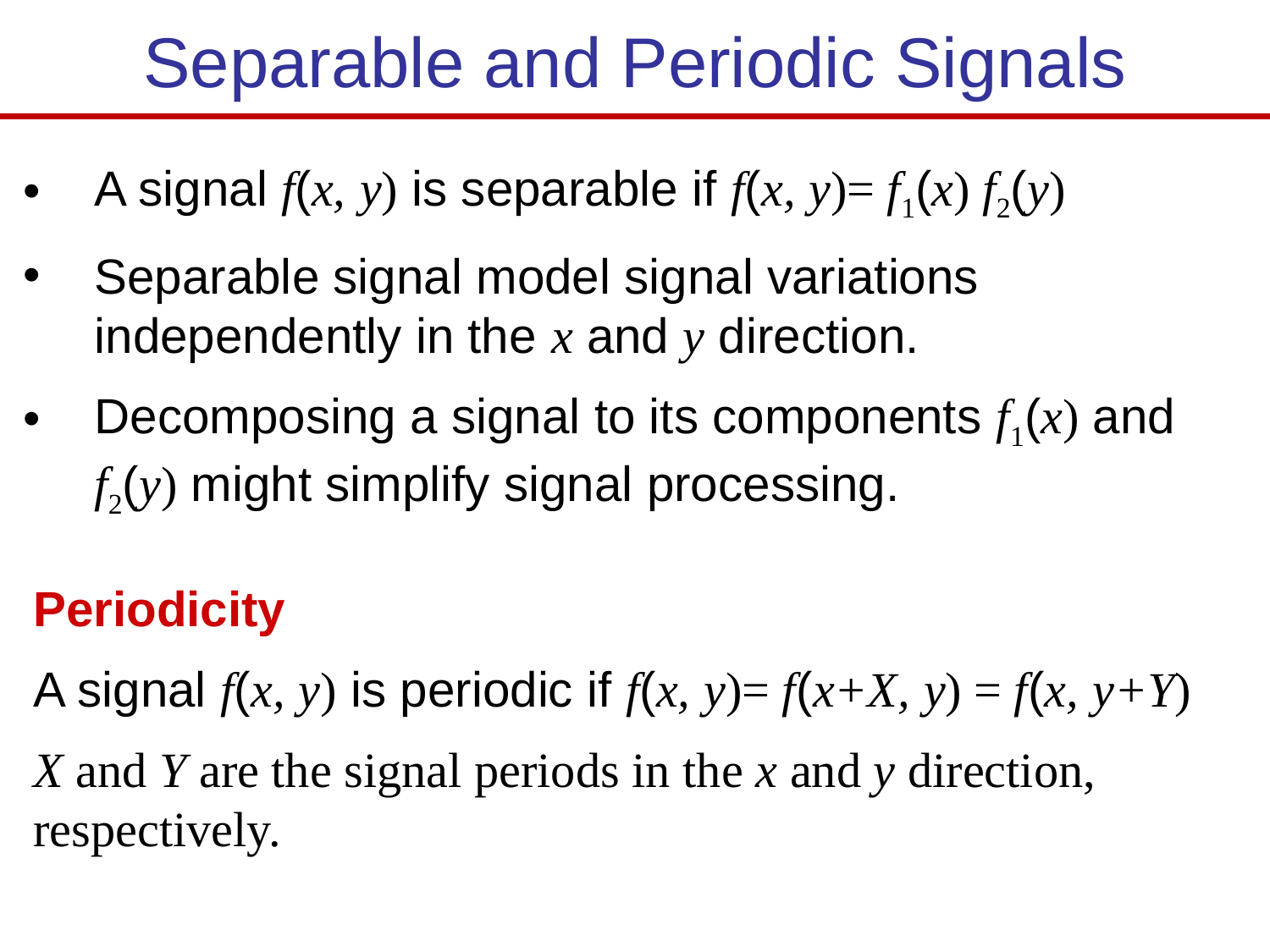

Separable and Periodic Signals
A signal f(x, y) is separable if f(x, y)= f1(x) f2(y)

Separable signal model signal variations independently in the x and y direction.

Decomposing a signal to its components f1(x) and f2(y) might simplify signal processing.
Periodicity

A signal f(x, y) is periodic if f(x, y)= f(x+X, y) = f(x, y+Y)

X and Y are the signal periods in the x and y direction, respectively.